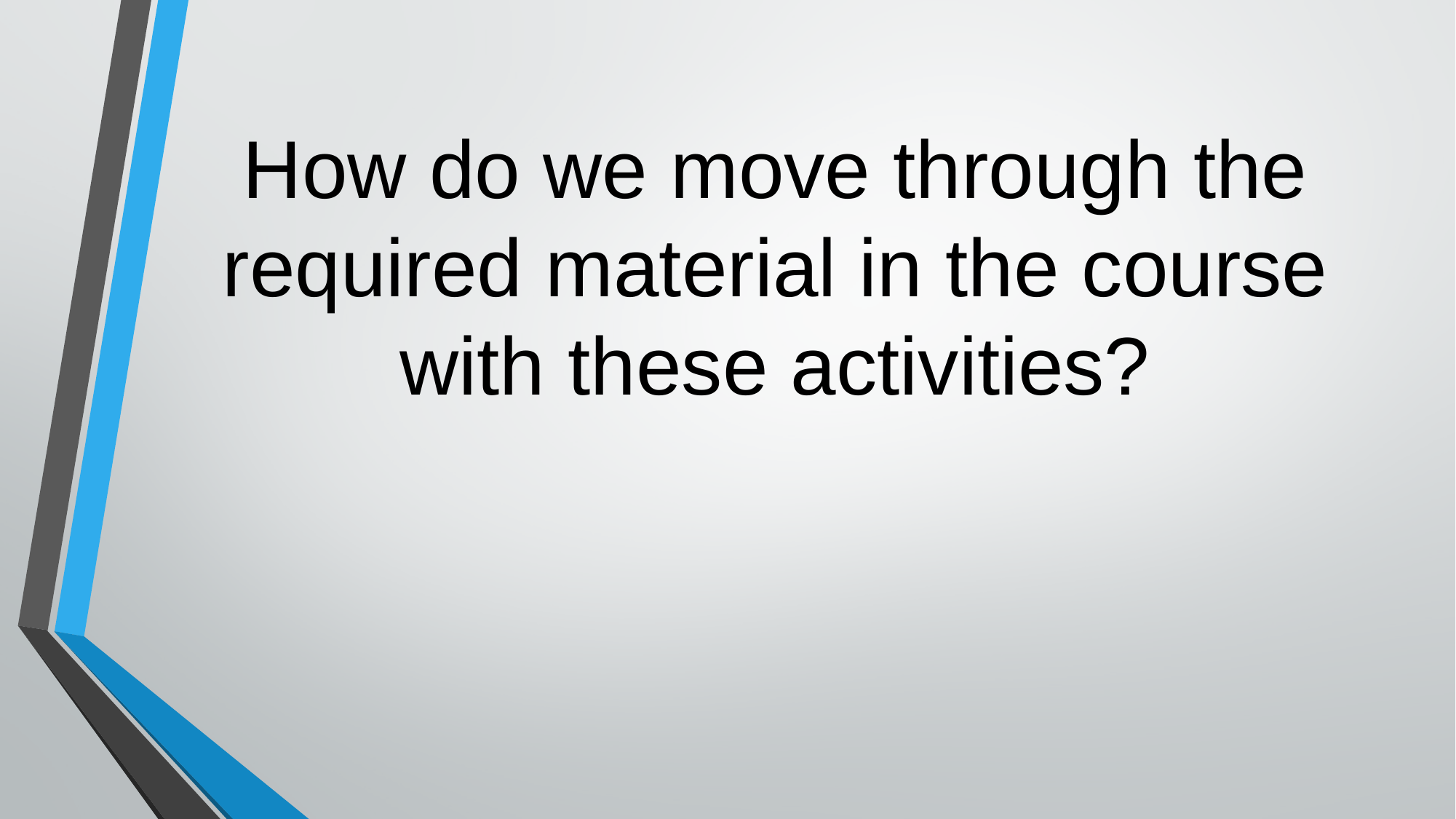

# How do we move through the required material in the course with these activities?